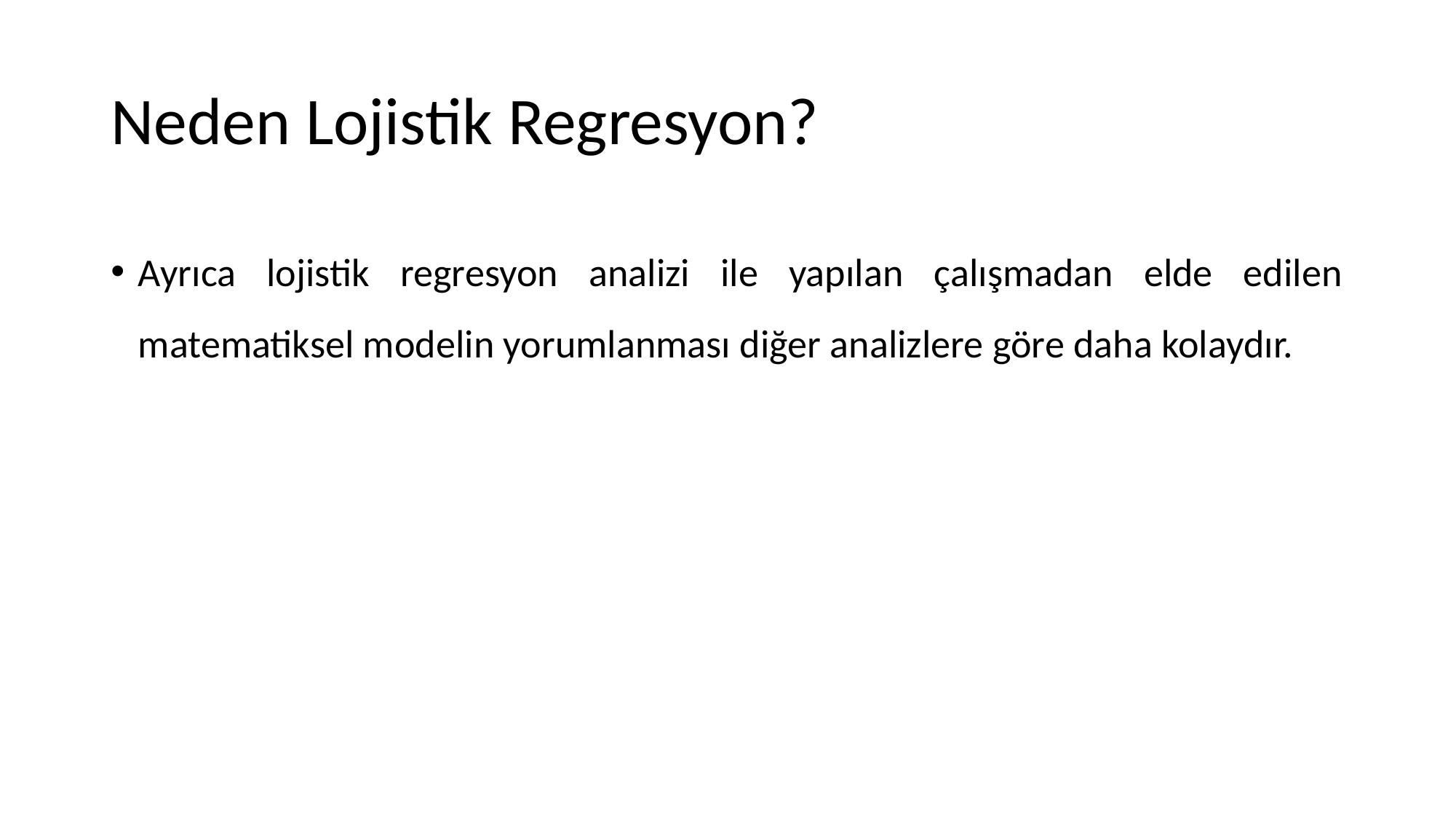

# Neden Lojistik Regresyon?
Ayrıca lojistik regresyon analizi ile yapılan çalışmadan elde edilen matematiksel modelin yorumlanması diğer analizlere göre daha kolaydır.